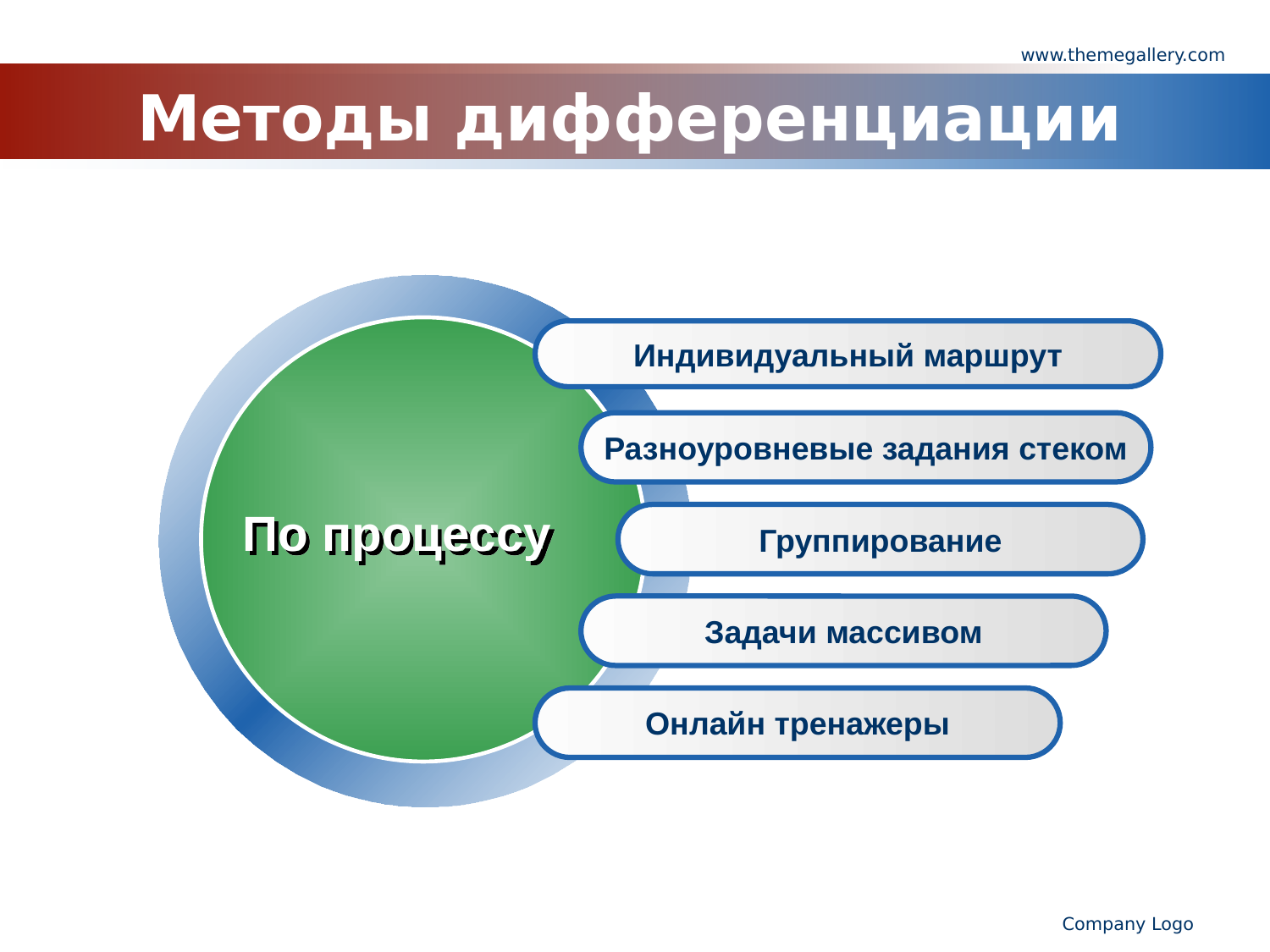

www.themegallery.com
# Методы дифференциации

Индивидуальный маршрут
Разноуровневые задания стеком
По процессу
Группирование
Задачи массивом
Онлайн тренажеры
Company Logo